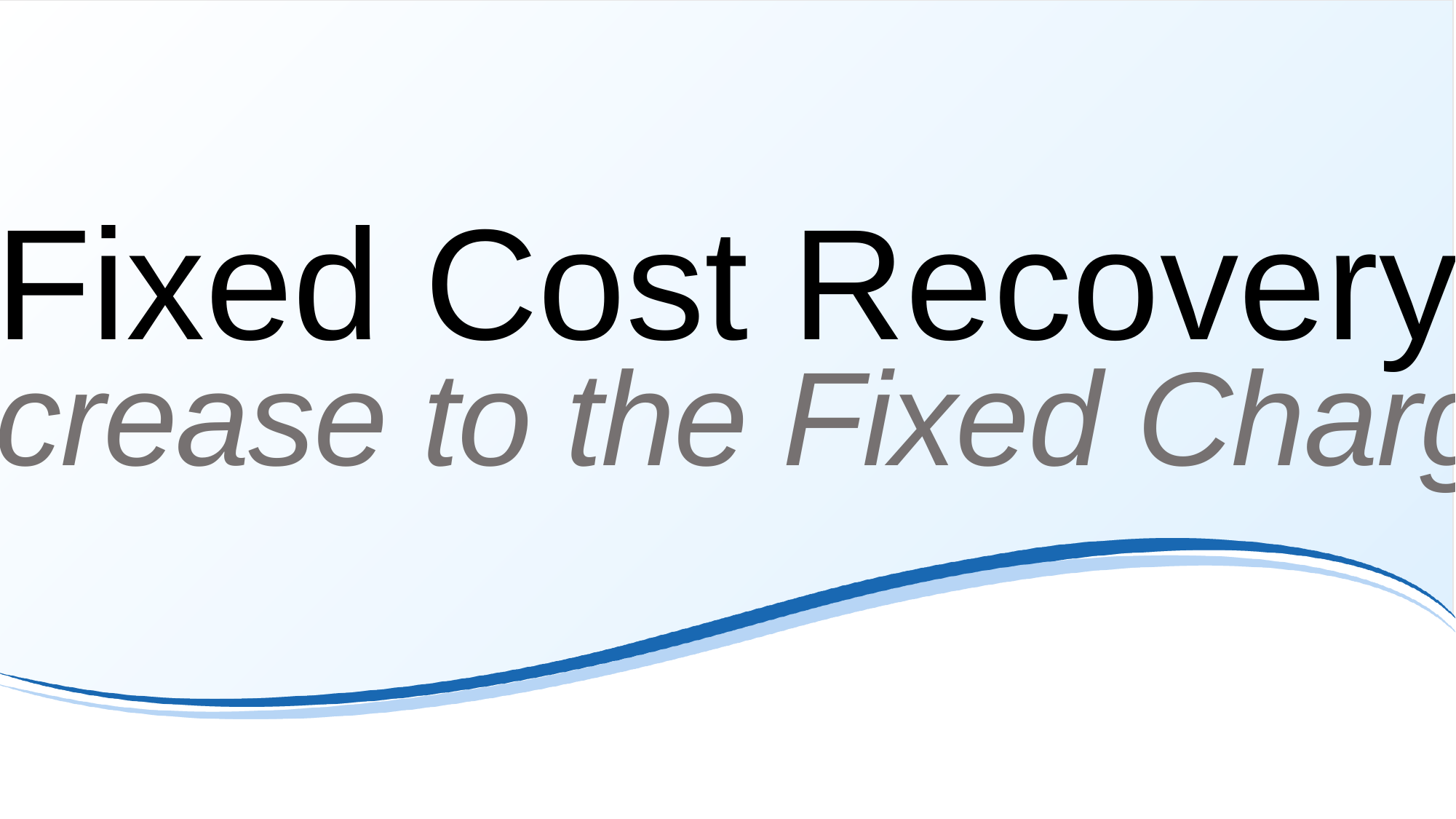

Fixed Cost Recovery
Increase to the Fixed Charge